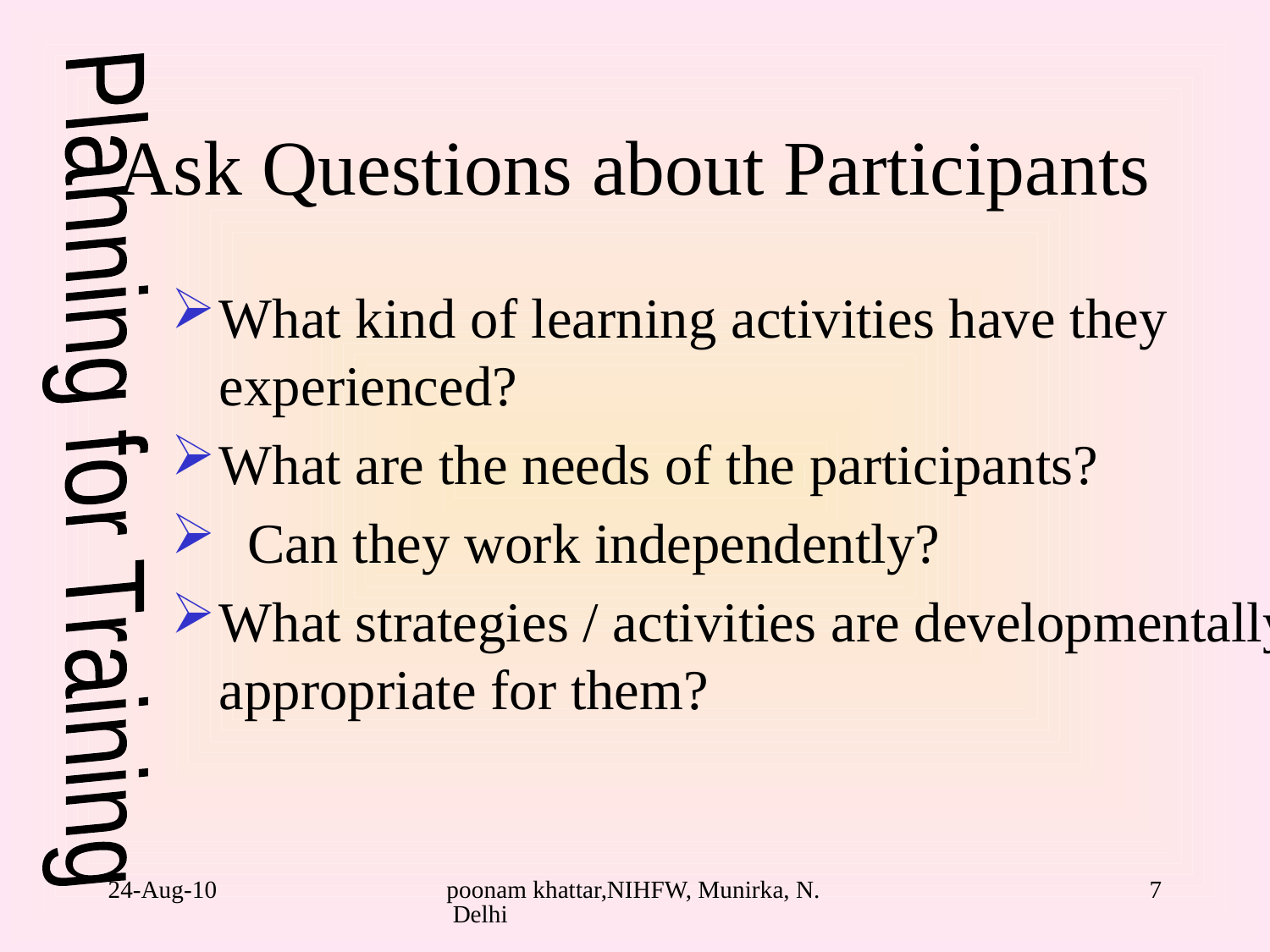

# Ask Questions about Participants
What kind of learning activities have they experienced?
What are the needs of the participants?
  Can they work independently?
What strategies / activities are developmentally appropriate for them?

Planning for Training
24-Aug-10
poonam khattar,NIHFW, Munirka, N. Delhi
7